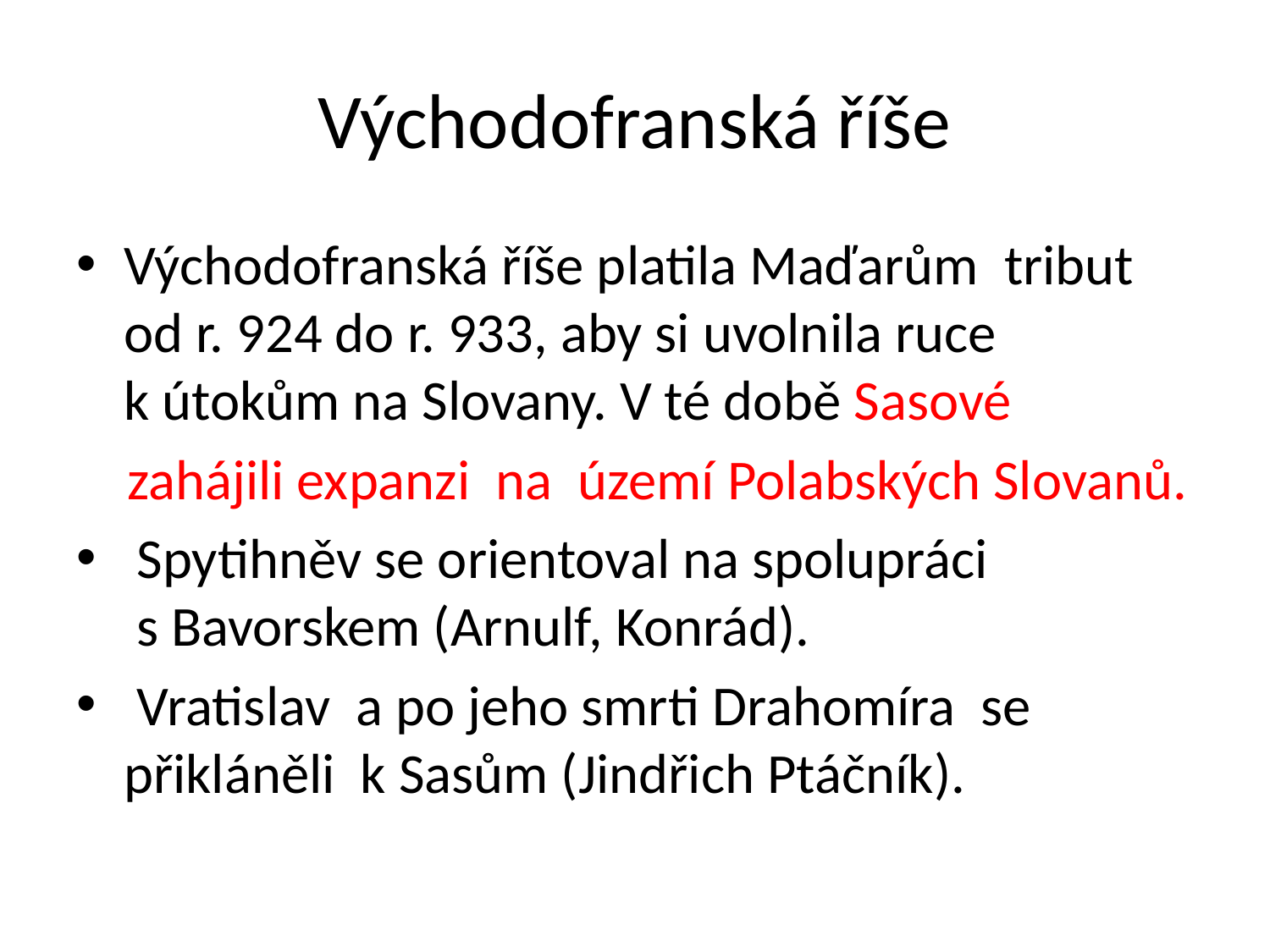

# Východofranská říše
Východofranská říše platila Maďarům  tribut od r. 924 do r. 933, aby si uvolnila ruce
k útokům na Slovany. V té době Sasové
    zahájili expanzi  na  území Polabských Slovanů.
 Spytihněv se orientoval na spolupráci
 s Bavorskem (Arnulf, Konrád).
 Vratislav  a po jeho smrti Drahomíra  se přikláněli  k Sasům (Jindřich Ptáčník).